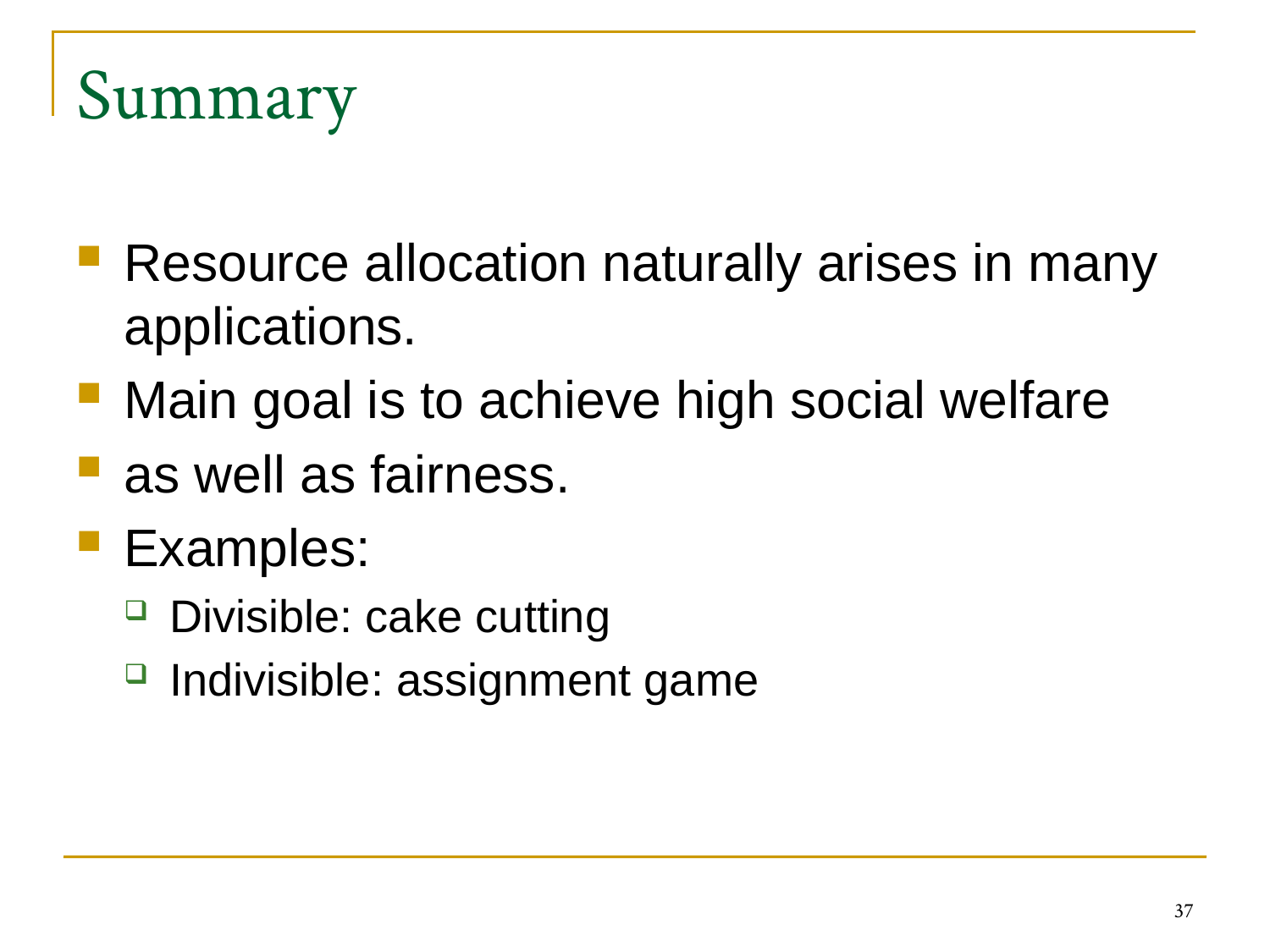

# Summary
Resource allocation naturally arises in many applications.
Main goal is to achieve high social welfare
as well as fairness.
Examples:
Divisible: cake cutting
Indivisible: assignment game
37